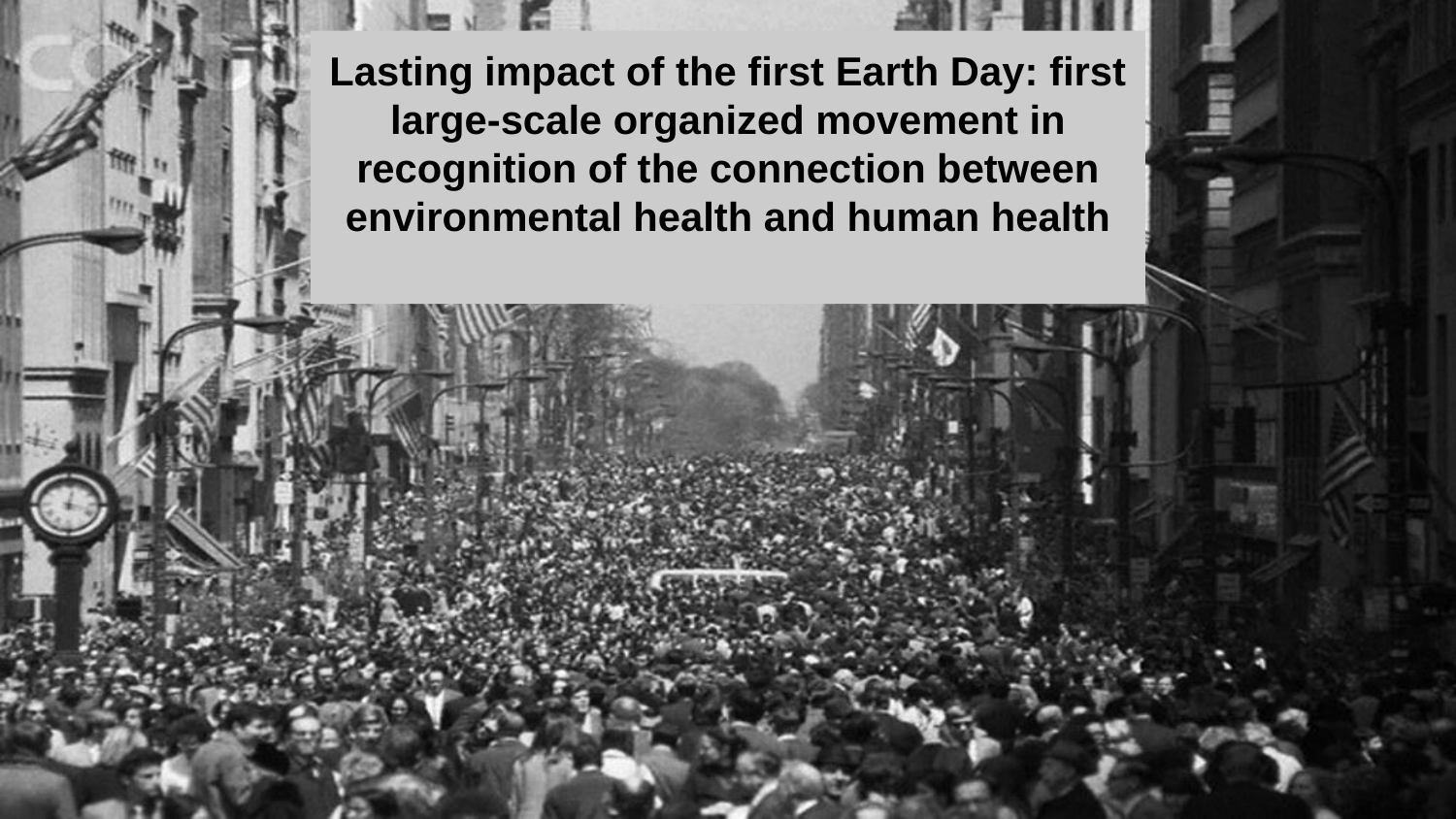

Lasting impact of the first Earth Day: first large-scale organized movement in recognition of the connection between environmental health and human health